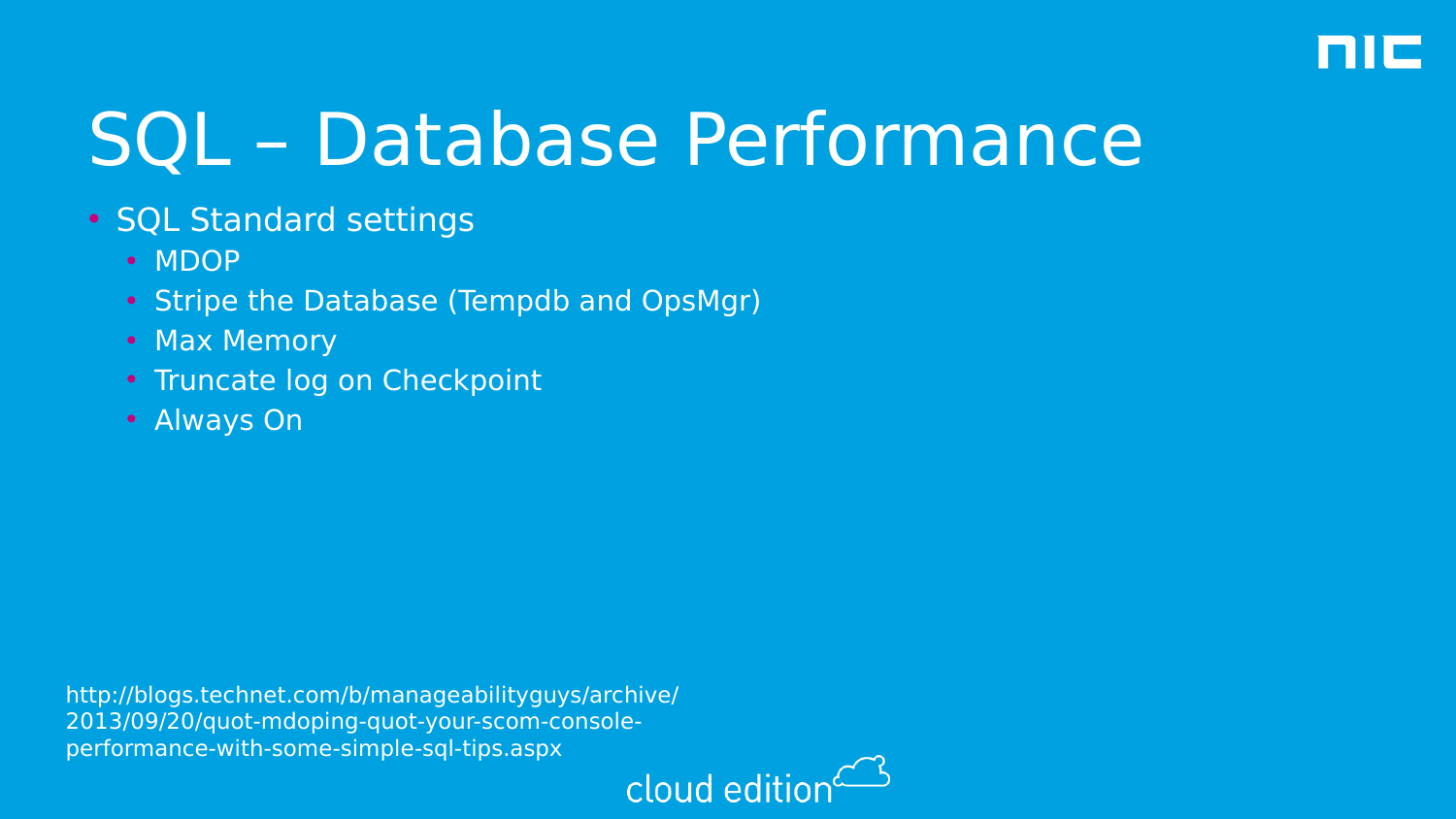

# SQL – Database Performance
SQL Standard settings
MDOP
Stripe the Database (Tempdb and OpsMgr)
Max Memory
Truncate log on Checkpoint
Always On

http://blogs.technet.com/b/manageabilityguys/archive/2013/09/20/quot-mdoping-quot-your-scom-console-performance-with-some-simple-sql-tips.aspx